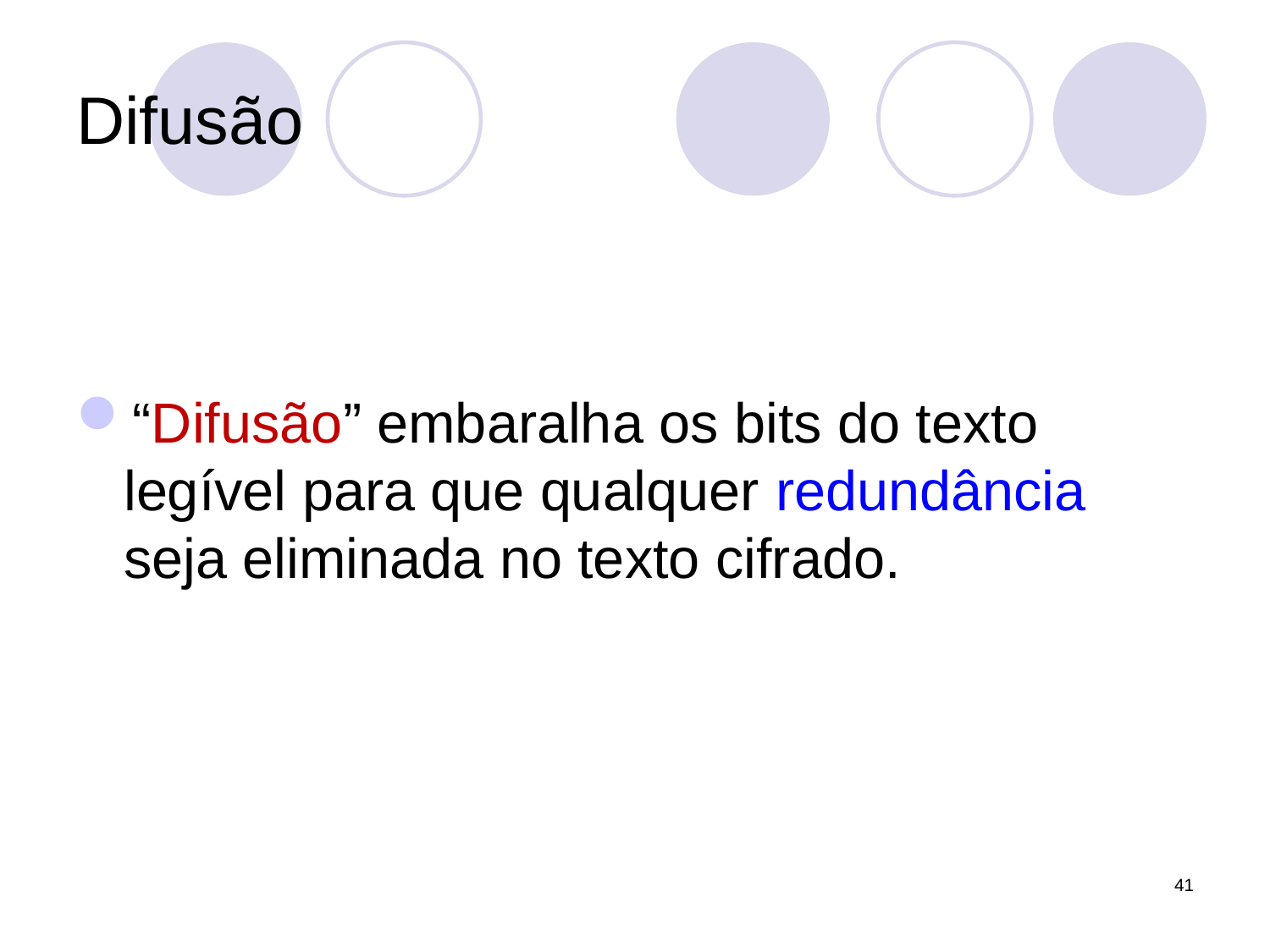

# Difusão

“Difusão” embaralha os bits do texto legível para que qualquer redundância seja eliminada no texto cifrado.
41